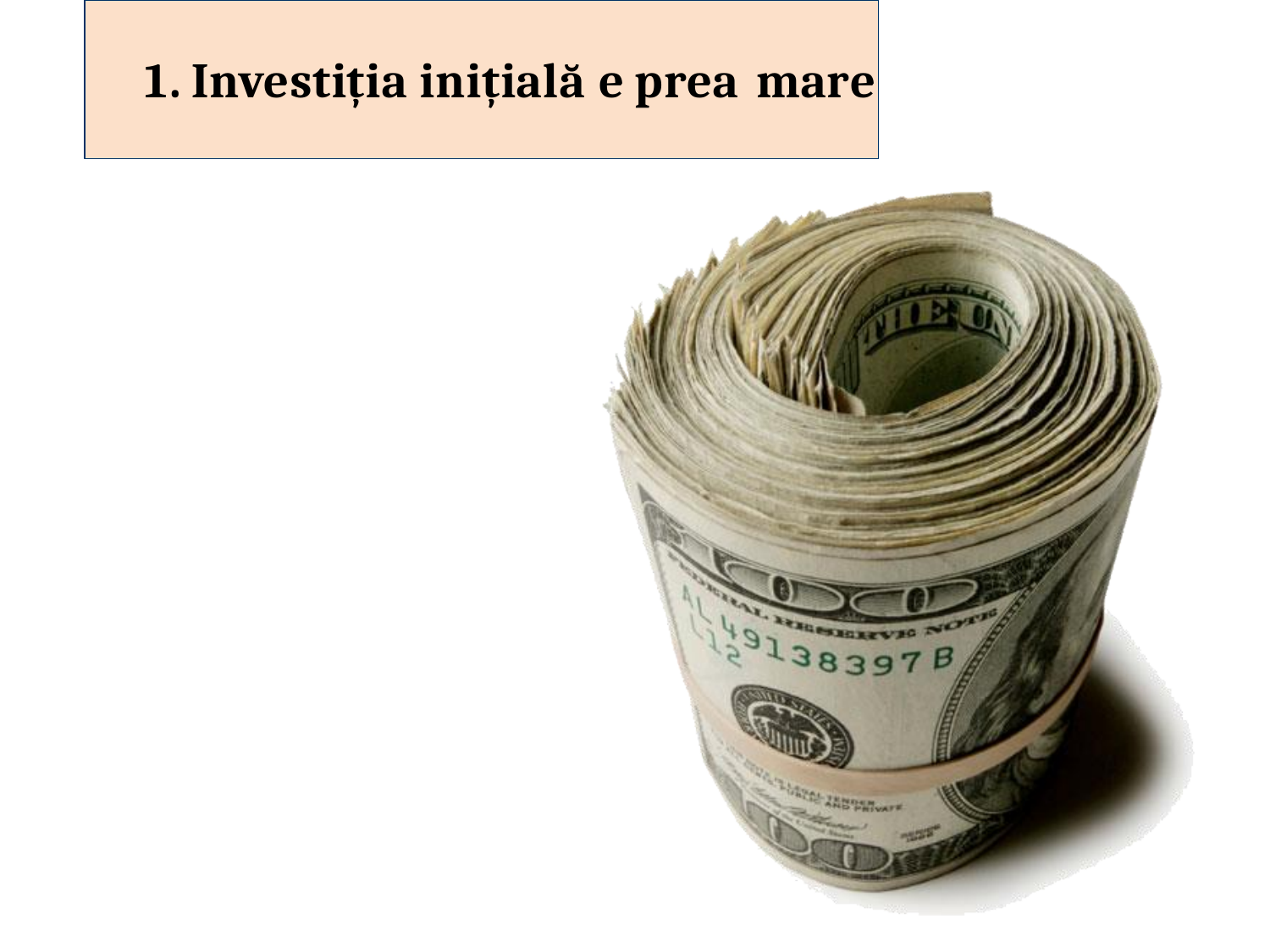

# 1. Investiţia iniţială e prea mare